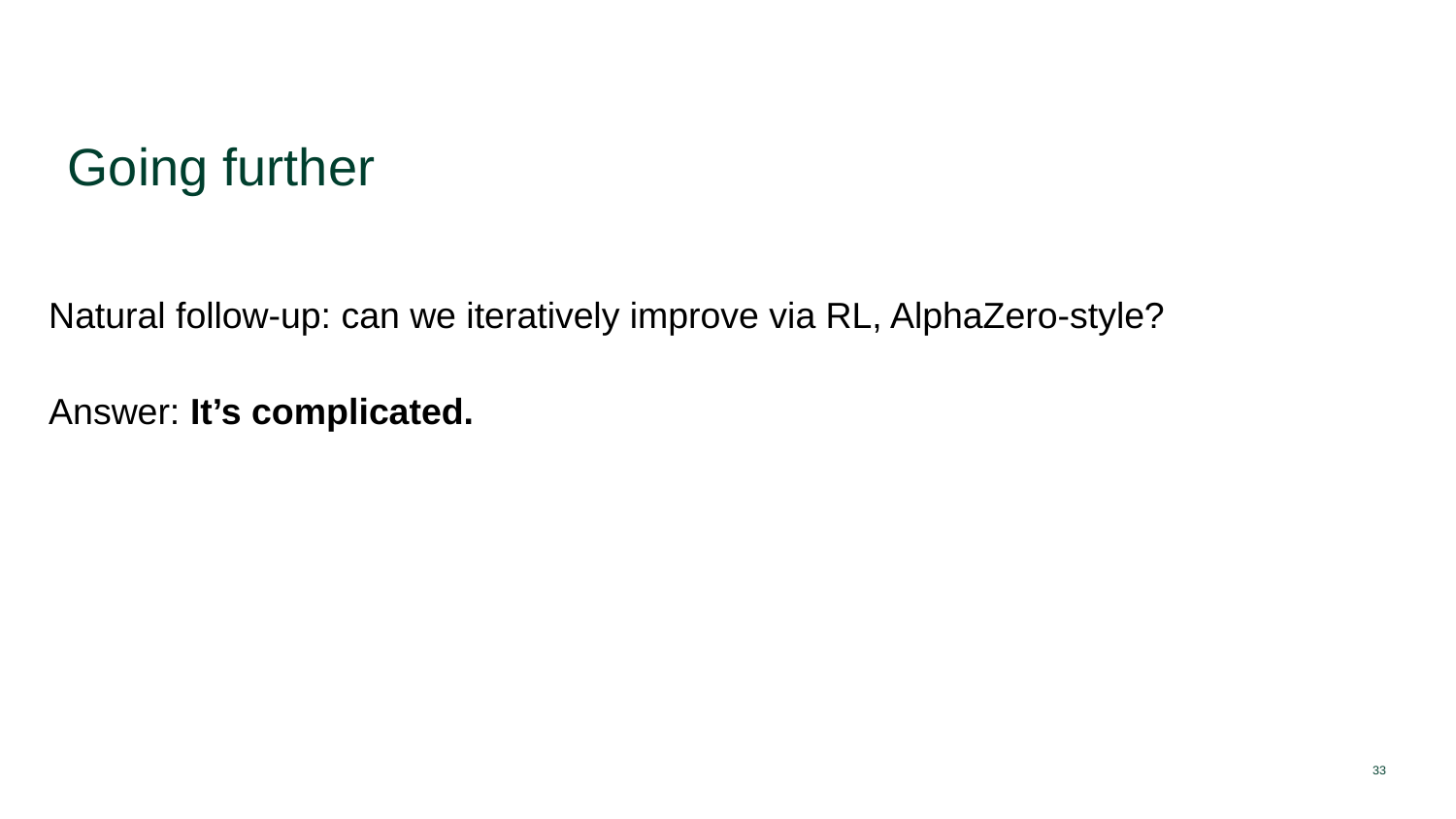

# Going further
Natural follow-up: can we iteratively improve via RL, AlphaZero-style?

Answer: It’s complicated.